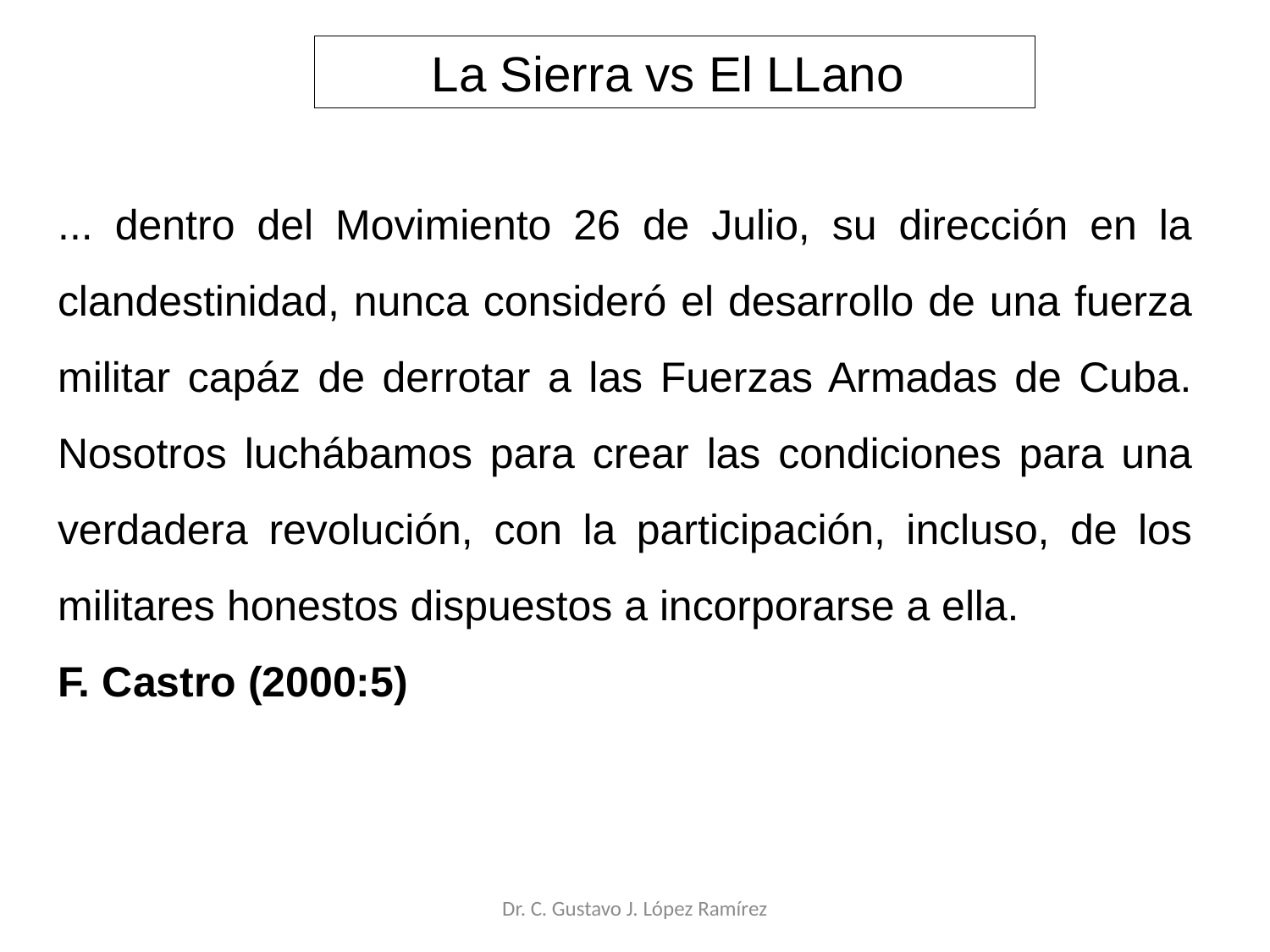

La Sierra vs El LLano
... dentro del Movimiento 26 de Julio, su dirección en la clandestinidad, nunca consideró el desarrollo de una fuerza militar capáz de derrotar a las Fuerzas Armadas de Cuba. Nosotros luchábamos para crear las condiciones para una verdadera revolución, con la participación, incluso, de los militares honestos dispuestos a incorporarse a ella.
F. Castro (2000:5)

Dr. C. Gustavo J. López Ramírez